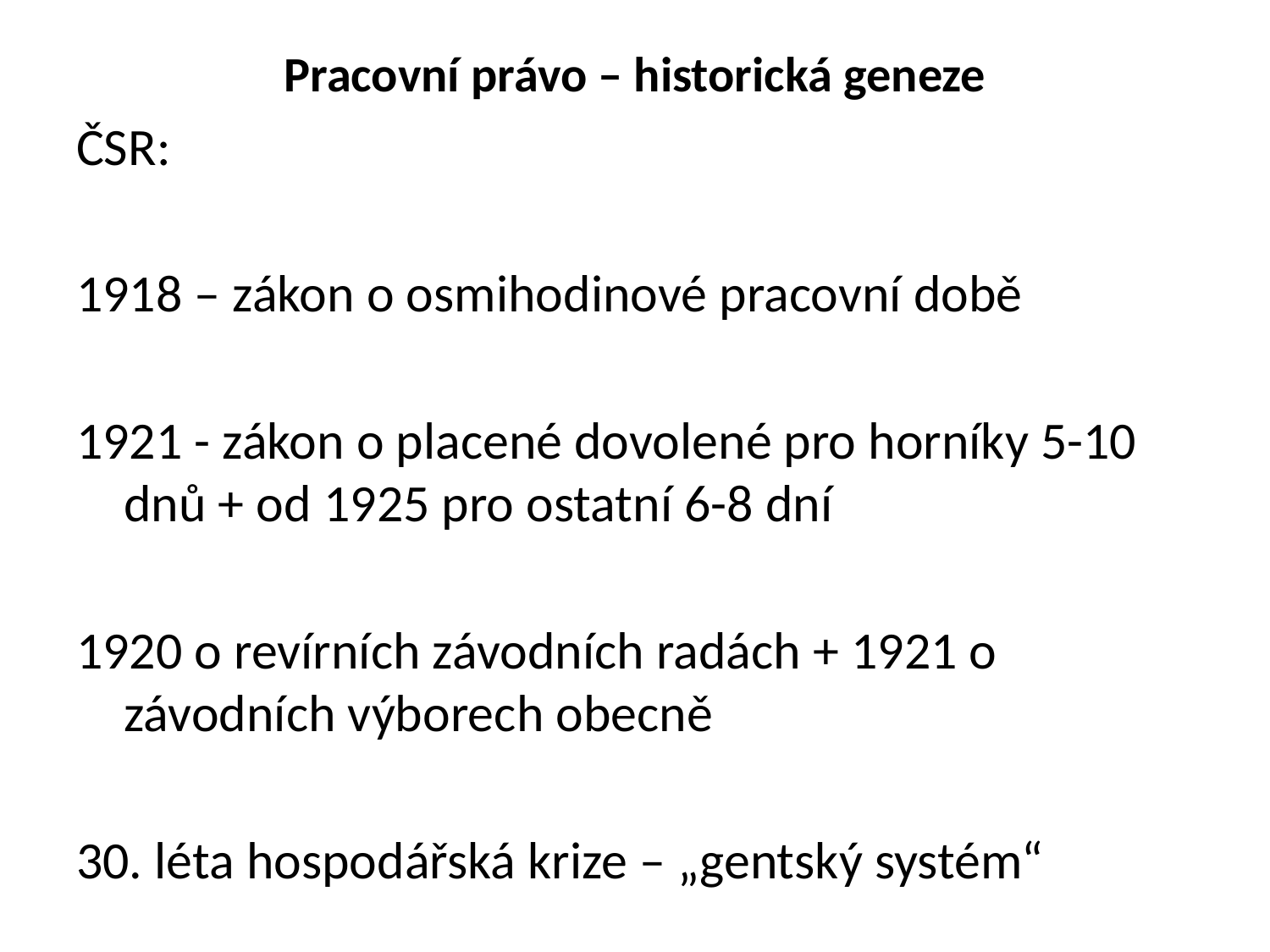

# Pracovní právo – historická geneze
ČSR:

1918 – zákon o osmihodinové pracovní době

1921 - zákon o placené dovolené pro horníky 5-10 dnů + od 1925 pro ostatní 6-8 dní

1920 o revírních závodních radách + 1921 o závodních výborech obecně

30. léta hospodářská krize – „gentský systém“